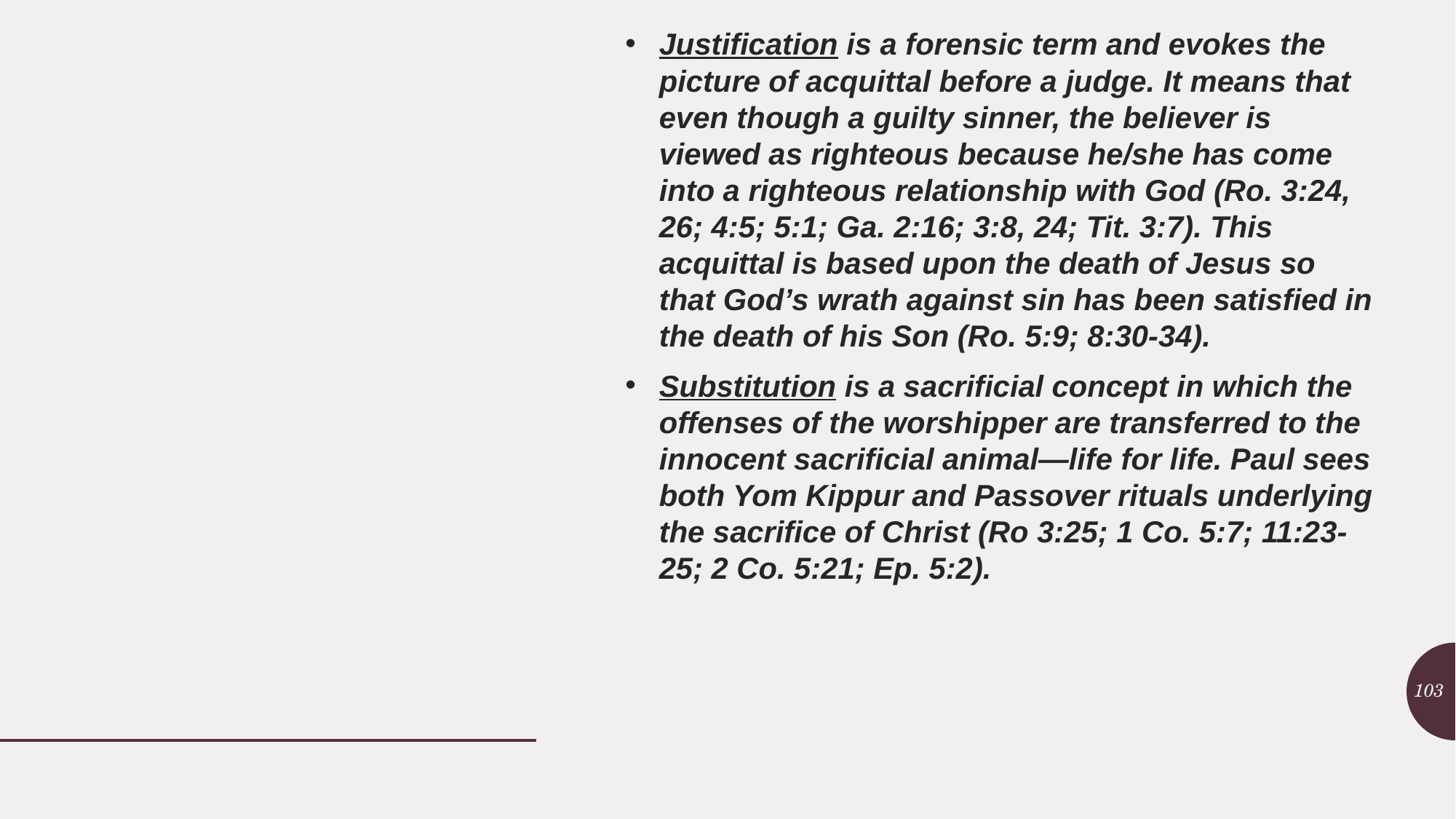

Justification is a forensic term and evokes the picture of acquittal before a judge. It means that even though a guilty sinner, the believer is viewed as righteous because he/she has come into a righteous relationship with God (Ro. 3:24, 26; 4:5; 5:1; Ga. 2:16; 3:8, 24; Tit. 3:7). This acquittal is based upon the death of Jesus so that God’s wrath against sin has been satisfied in the death of his Son (Ro. 5:9; 8:30-34).
Substitution is a sacrificial concept in which the offenses of the worshipper are transferred to the innocent sacrificial animal—life for life. Paul sees both Yom Kippur and Passover rituals underlying the sacrifice of Christ (Ro 3:25; 1 Co. 5:7; 11:23-25; 2 Co. 5:21; Ep. 5:2).
103